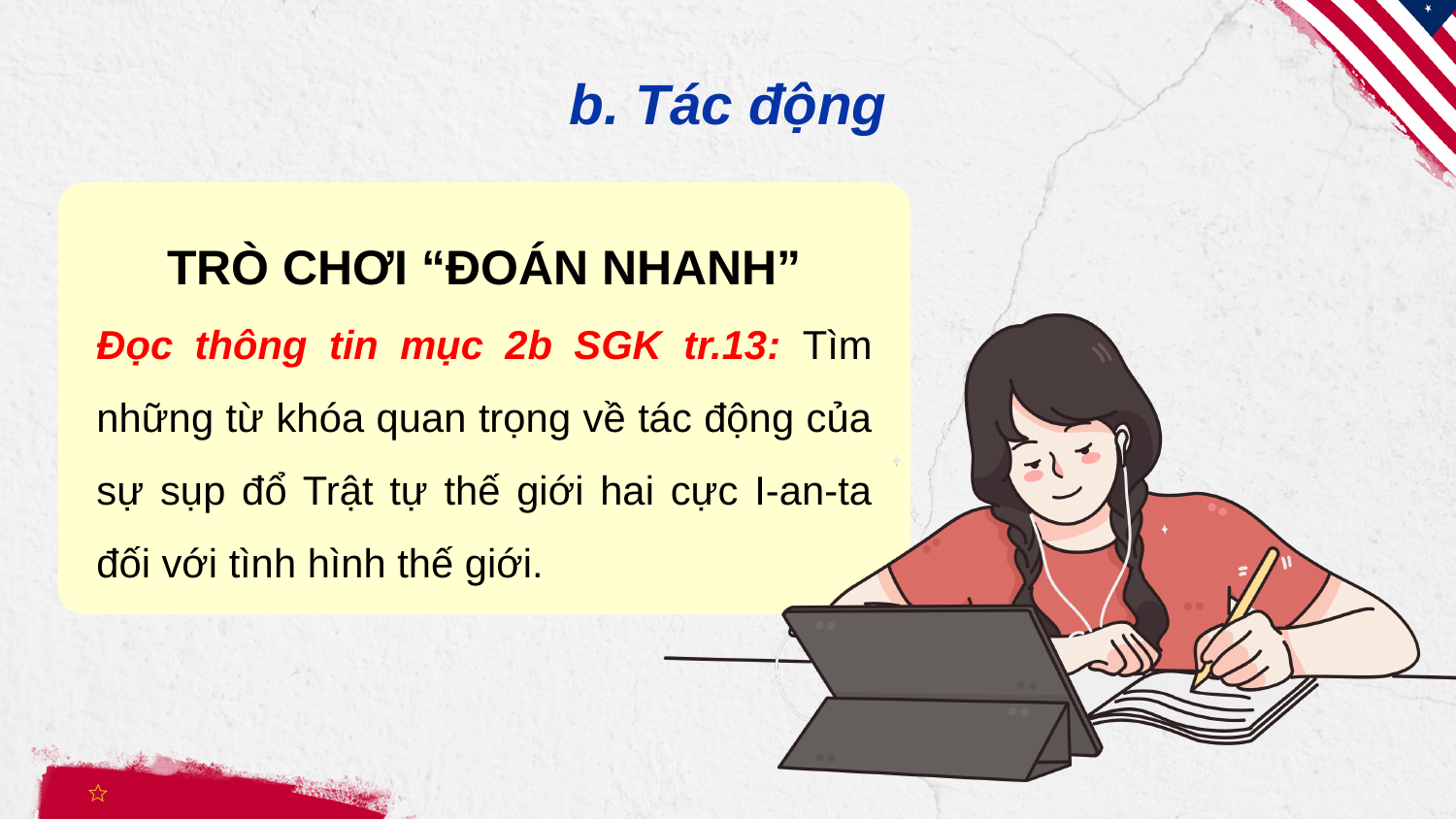

b. Tác động

TRÒ CHƠI “ĐOÁN NHANH”
Đọc thông tin mục 2b SGK tr.13: Tìm những từ khóa quan trọng về tác động của sự sụp đổ Trật tự thế giới hai cực I-an-ta đối với tình hình thế giới.